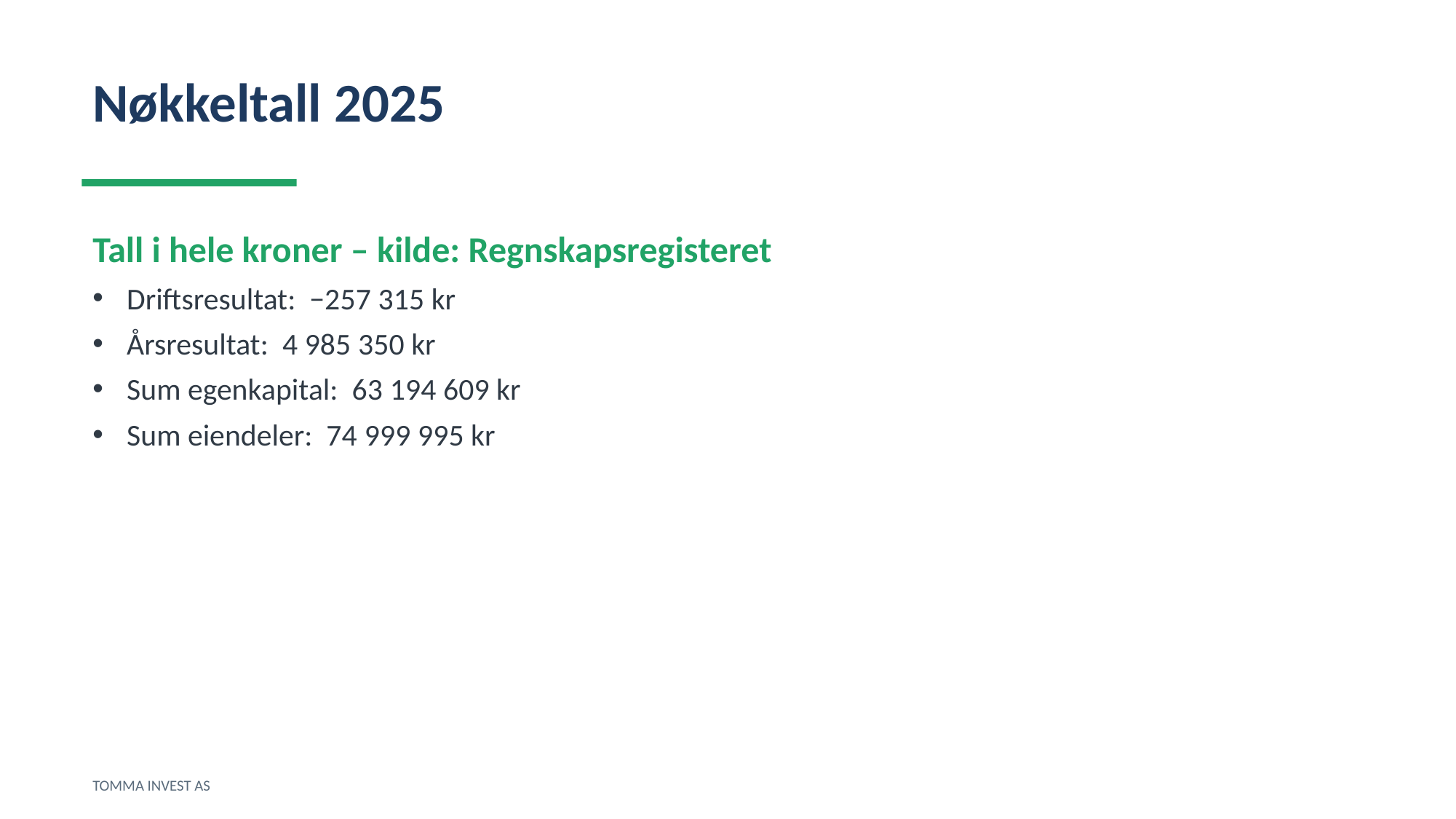

Nøkkeltall 2025

Tall i hele kroner – kilde: Regnskapsregisteret
Driftsresultat:  −257 315 kr
Årsresultat:  4 985 350 kr
Sum egenkapital:  63 194 609 kr
Sum eiendeler:  74 999 995 kr
TOMMA INVEST AS